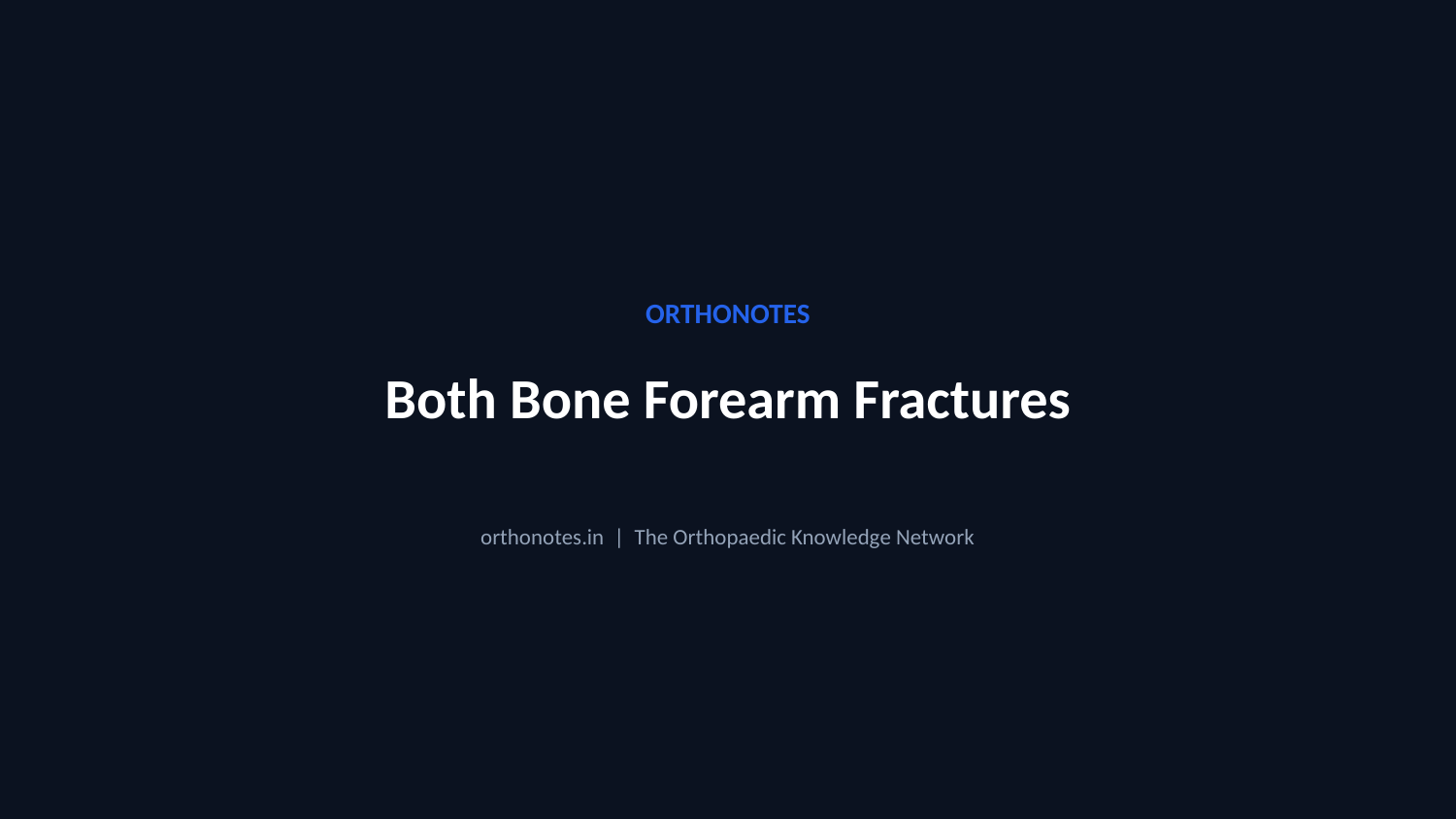

ORTHONOTES
Both Bone Forearm Fractures
orthonotes.in  |  The Orthopaedic Knowledge Network